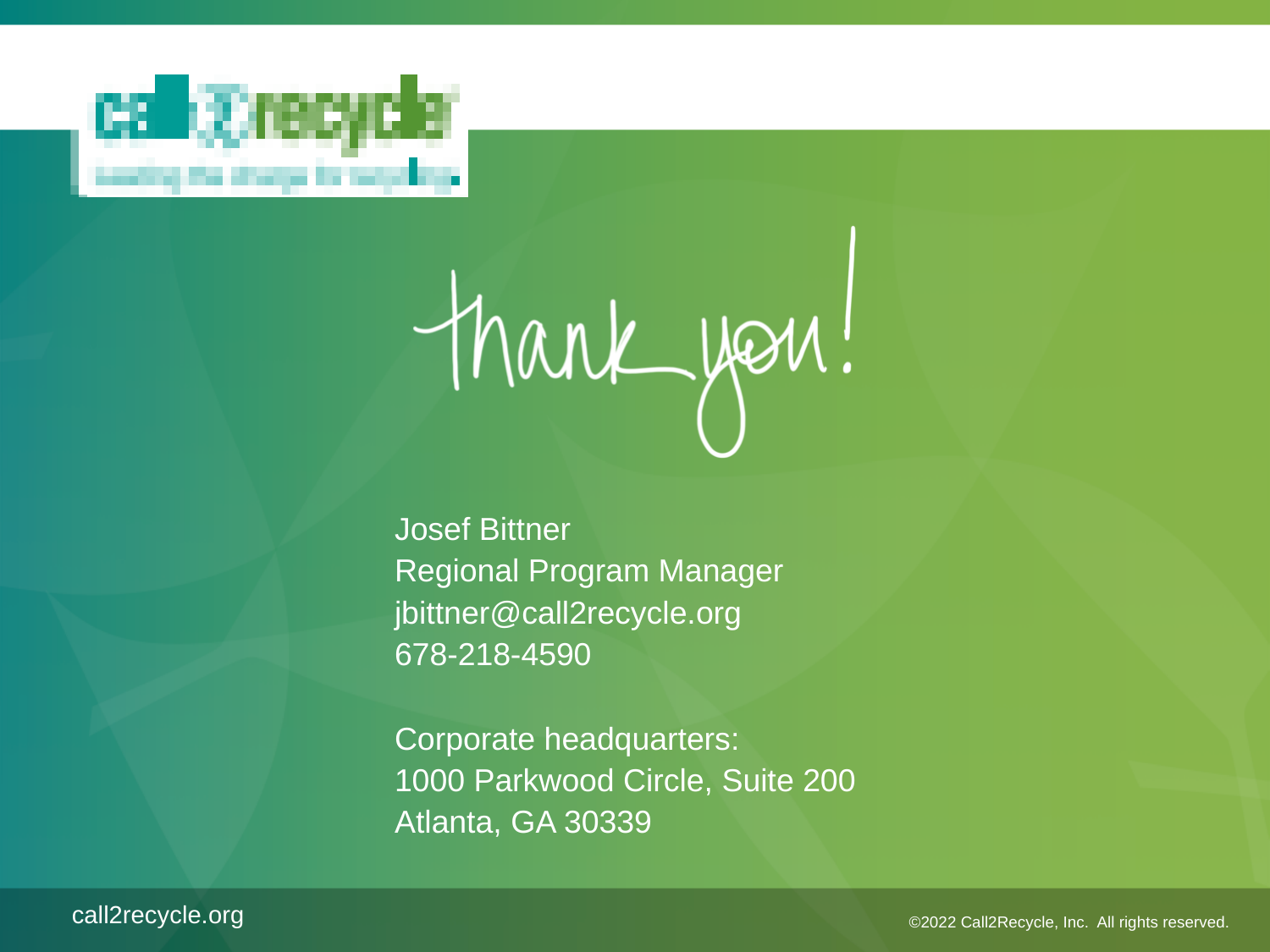

# Josef Bittner Regional Program Manager jbittner@call2recycle.org 678-218-4590 Corporate headquarters: 1000 Parkwood Circle, Suite 200 Atlanta, GA 30339